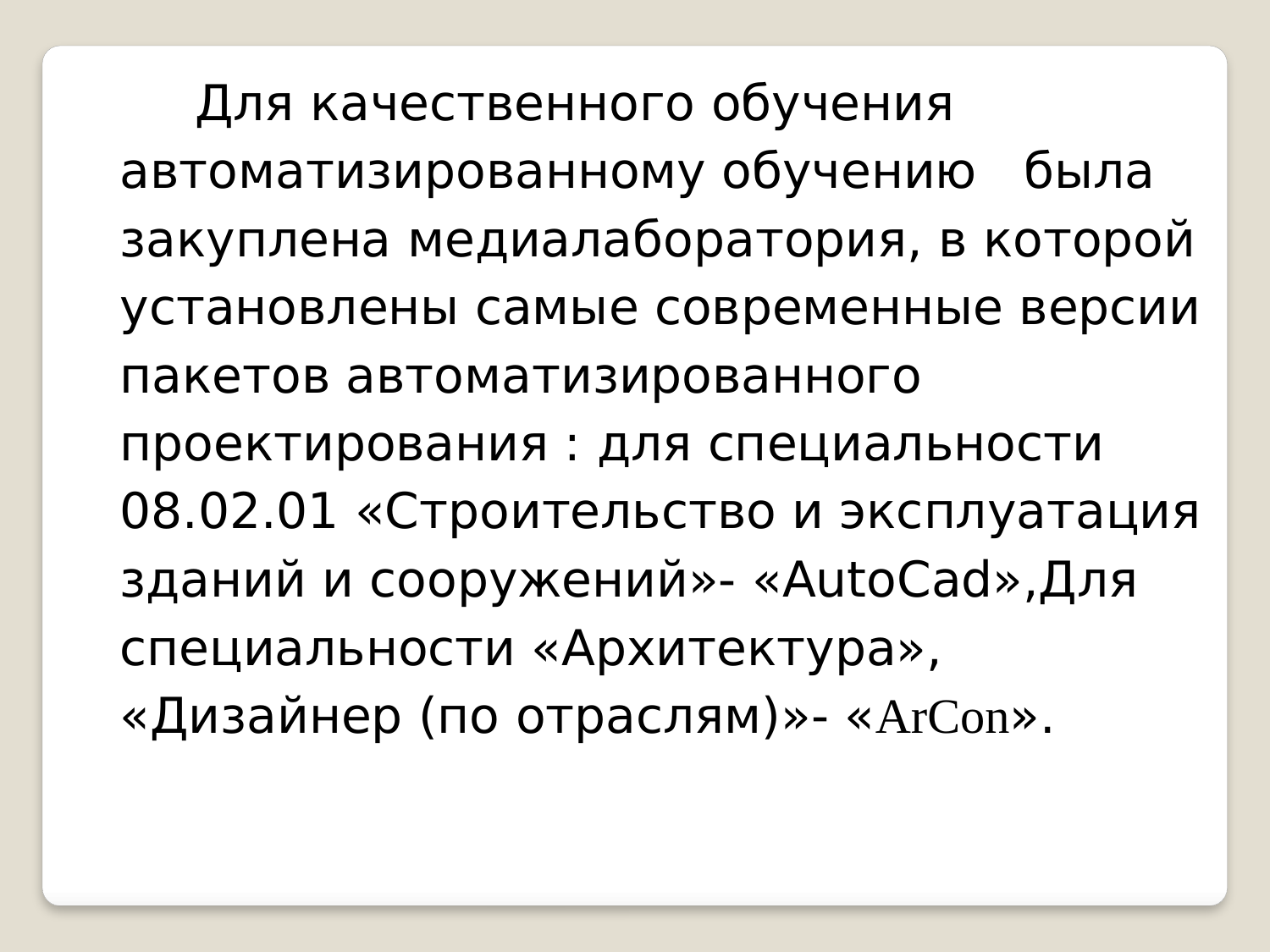

Для качественного обучения автоматизированному обучению   была закуплена медиалаборатория, в которой установлены самые современные версии пакетов автоматизированного проектирования : для специальности 08.02.01 «Строительство и эксплуатация зданий и сооружений»- «AutoCad»,Для специальности «Архитектура», «Дизайнер (по отраслям)»- «ArCon».